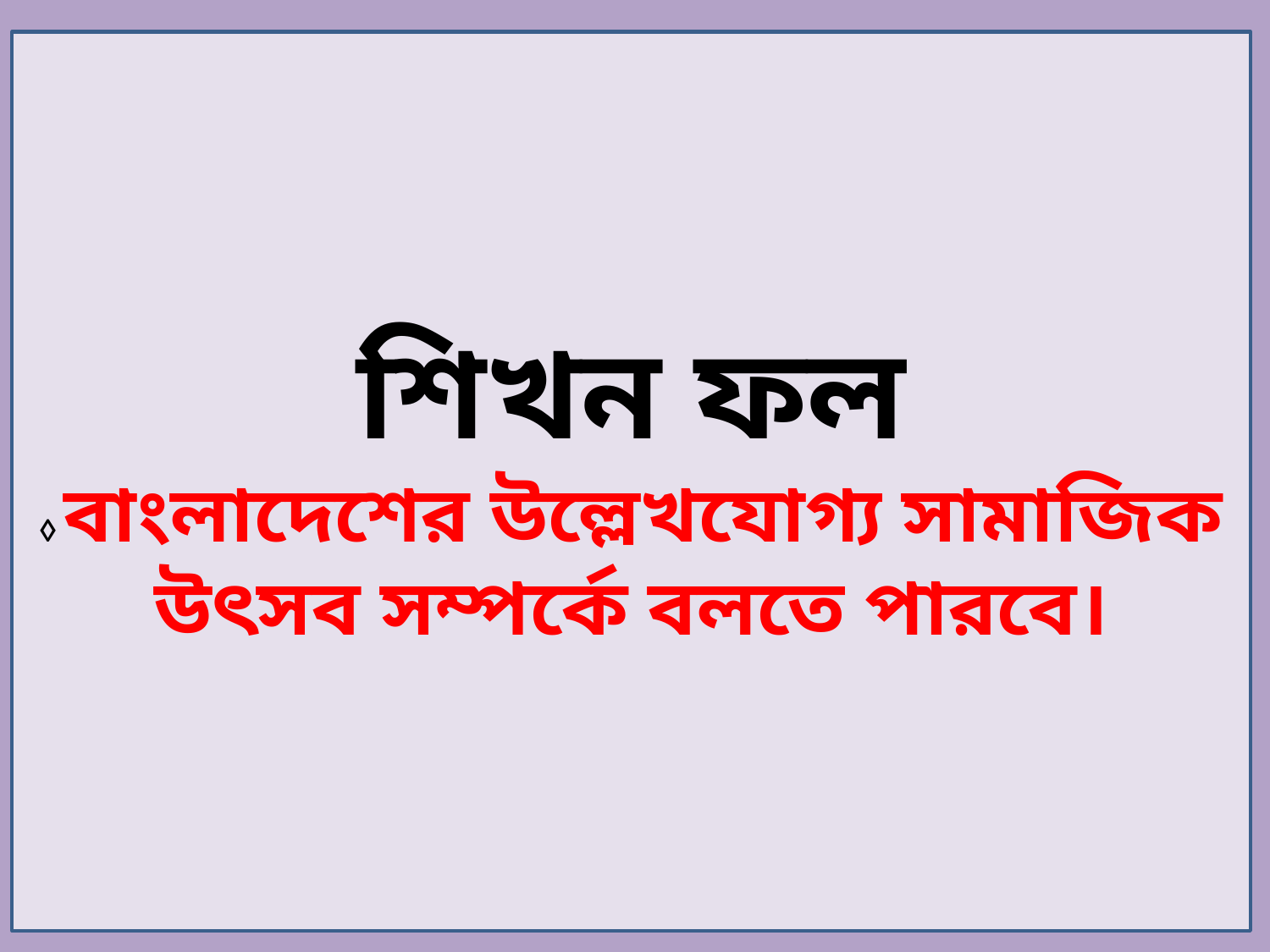

শিখন ফল
◊ বাংলাদেশের উল্লেখযোগ্য সামাজিক উৎসব সম্পর্কে বলতে পারবে।